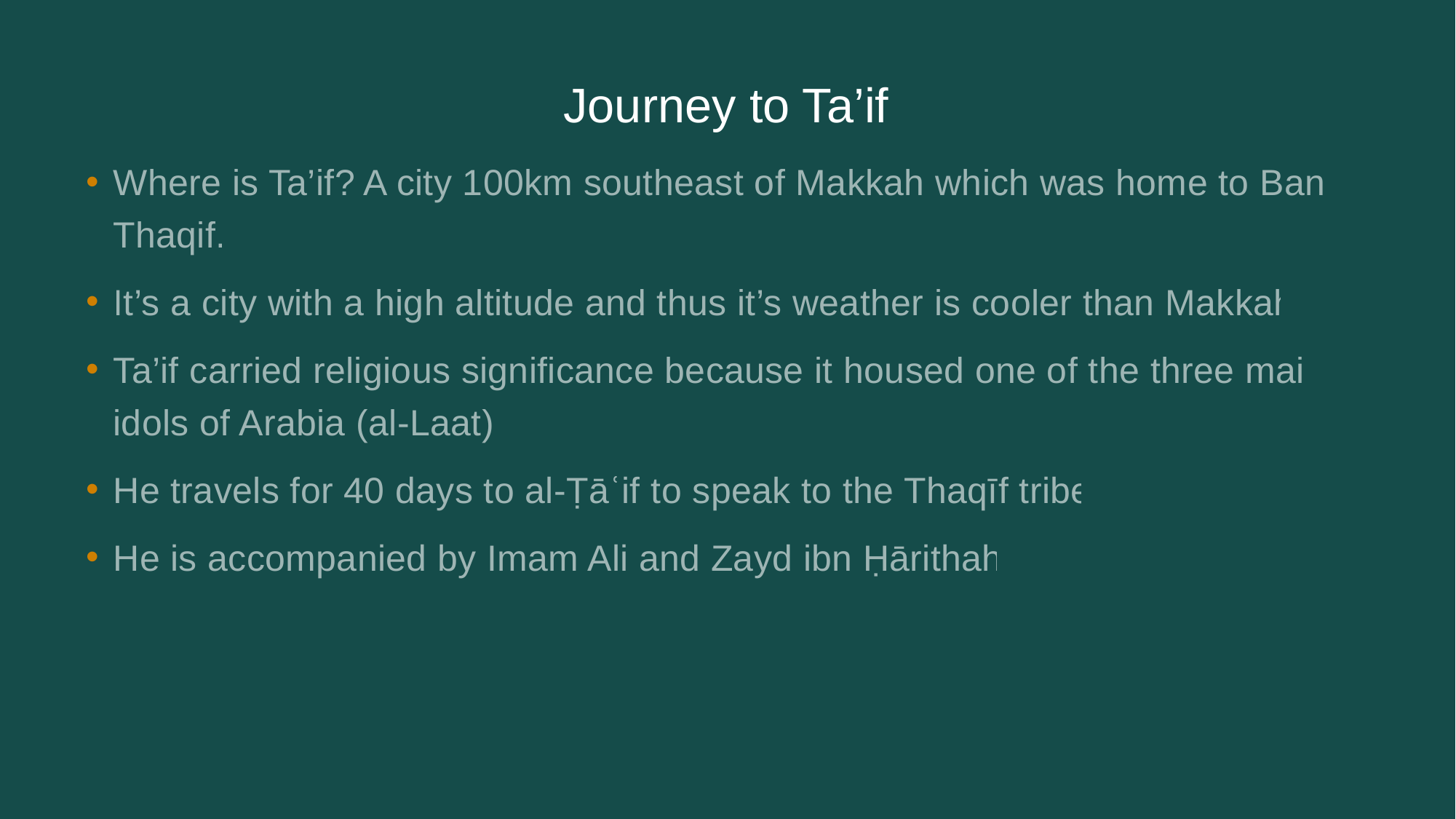

# Journey to Ta’if
Where is Ta’if? A city 100km southeast of Makkah which was home to Banu Thaqif.
It’s a city with a high altitude and thus it’s weather is cooler than Makkah.
Ta’if carried religious significance because it housed one of the three main idols of Arabia (al-Laat).
He travels for 40 days to al-Ṭāʿif to speak to the Thaqīf tribe.
He is accompanied by Imam Ali and Zayd ibn Ḥārithah.